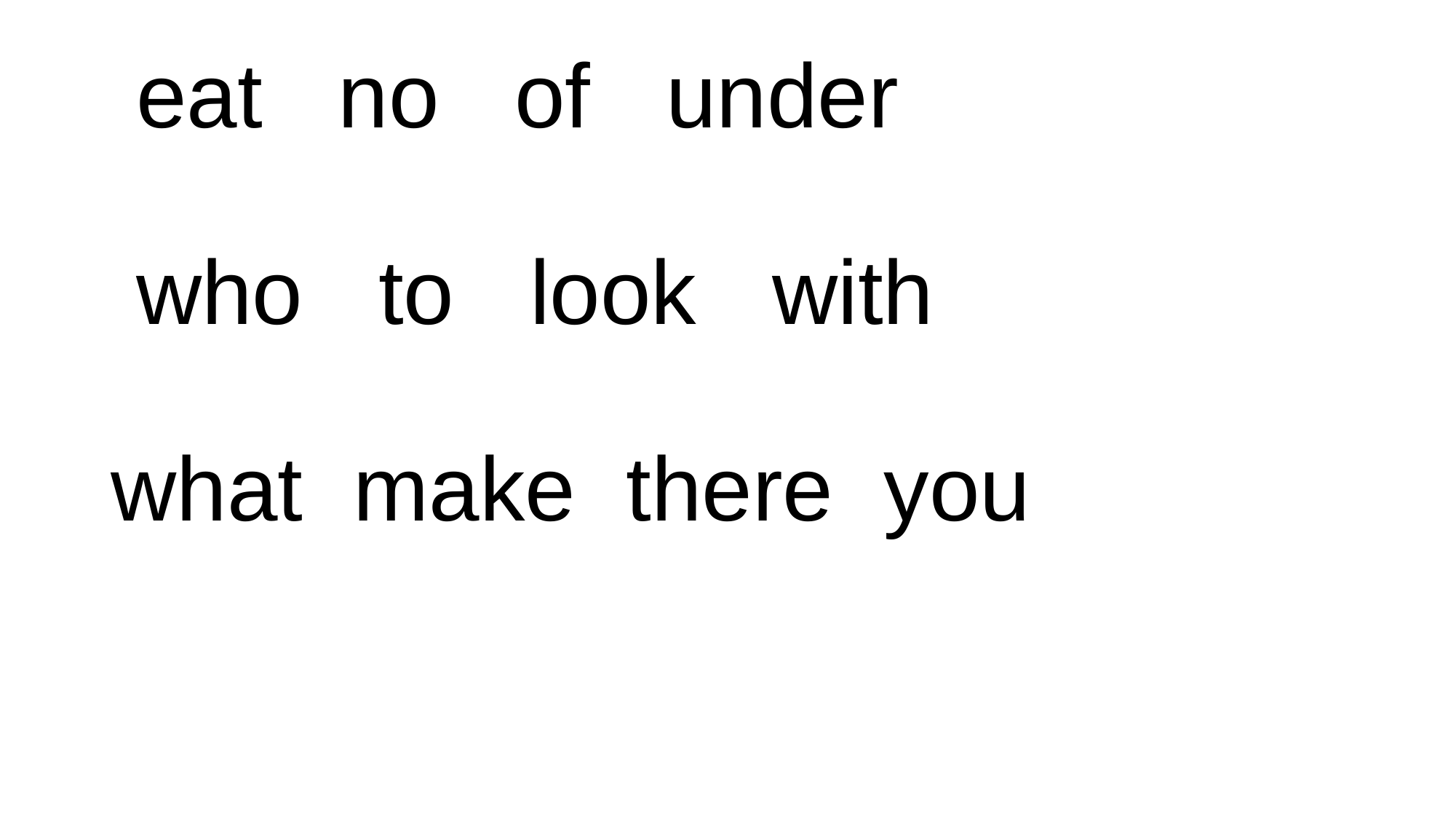

# eat   no   of   under who   to   look   with what  make  there  you